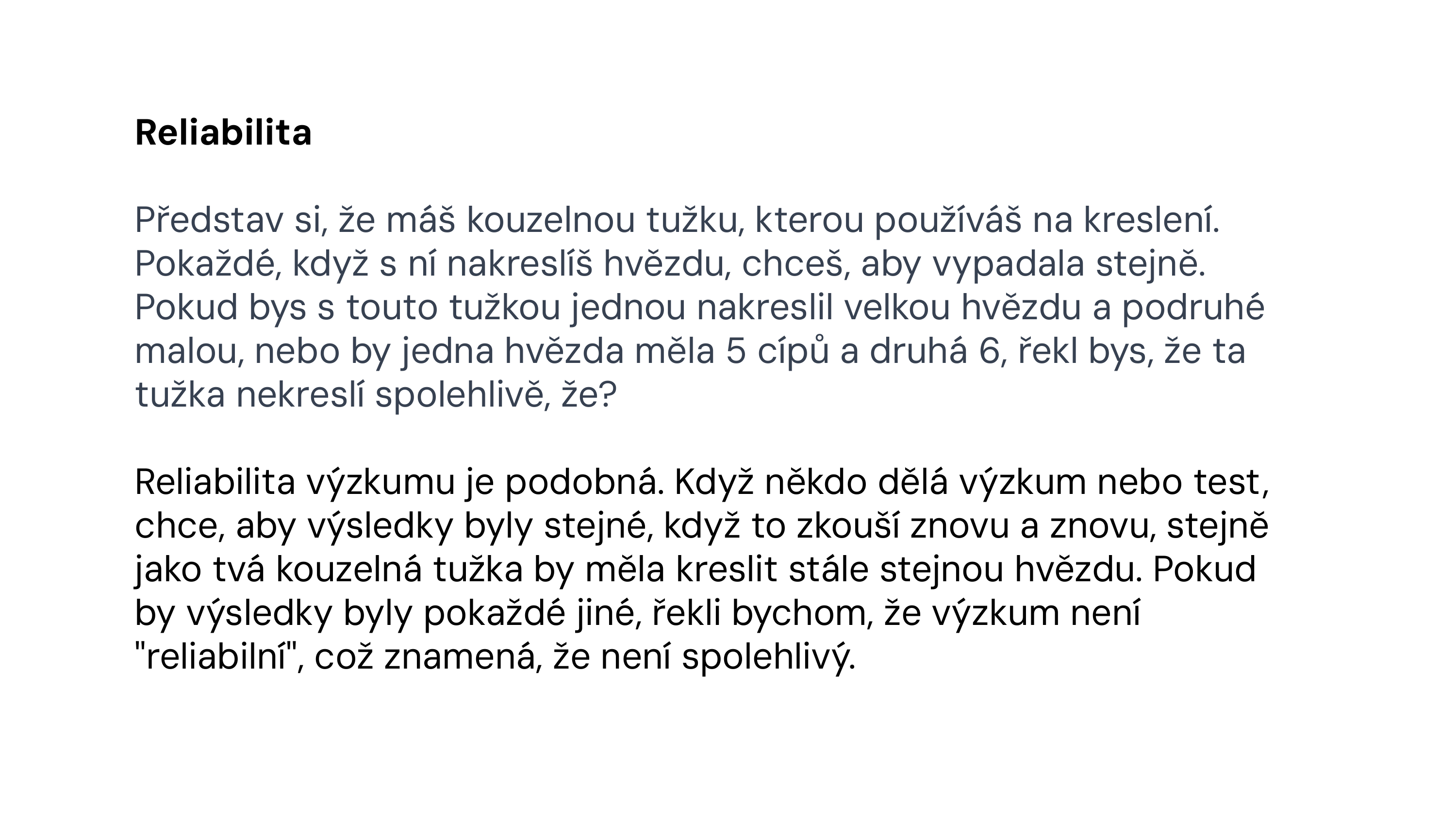

Reliabilita

Představ si, že máš kouzelnou tužku, kterou používáš na kreslení. Pokaždé, když s ní nakreslíš hvězdu, chceš, aby vypadala stejně. Pokud bys s touto tužkou jednou nakreslil velkou hvězdu a podruhé malou, nebo by jedna hvězda měla 5 cípů a druhá 6, řekl bys, že ta tužka nekreslí spolehlivě, že?

Reliabilita výzkumu je podobná. Když někdo dělá výzkum nebo test, chce, aby výsledky byly stejné, když to zkouší znovu a znovu, stejně jako tvá kouzelná tužka by měla kreslit stále stejnou hvězdu. Pokud by výsledky byly pokaždé jiné, řekli bychom, že výzkum není "reliabilní", což znamená, že není spolehlivý.